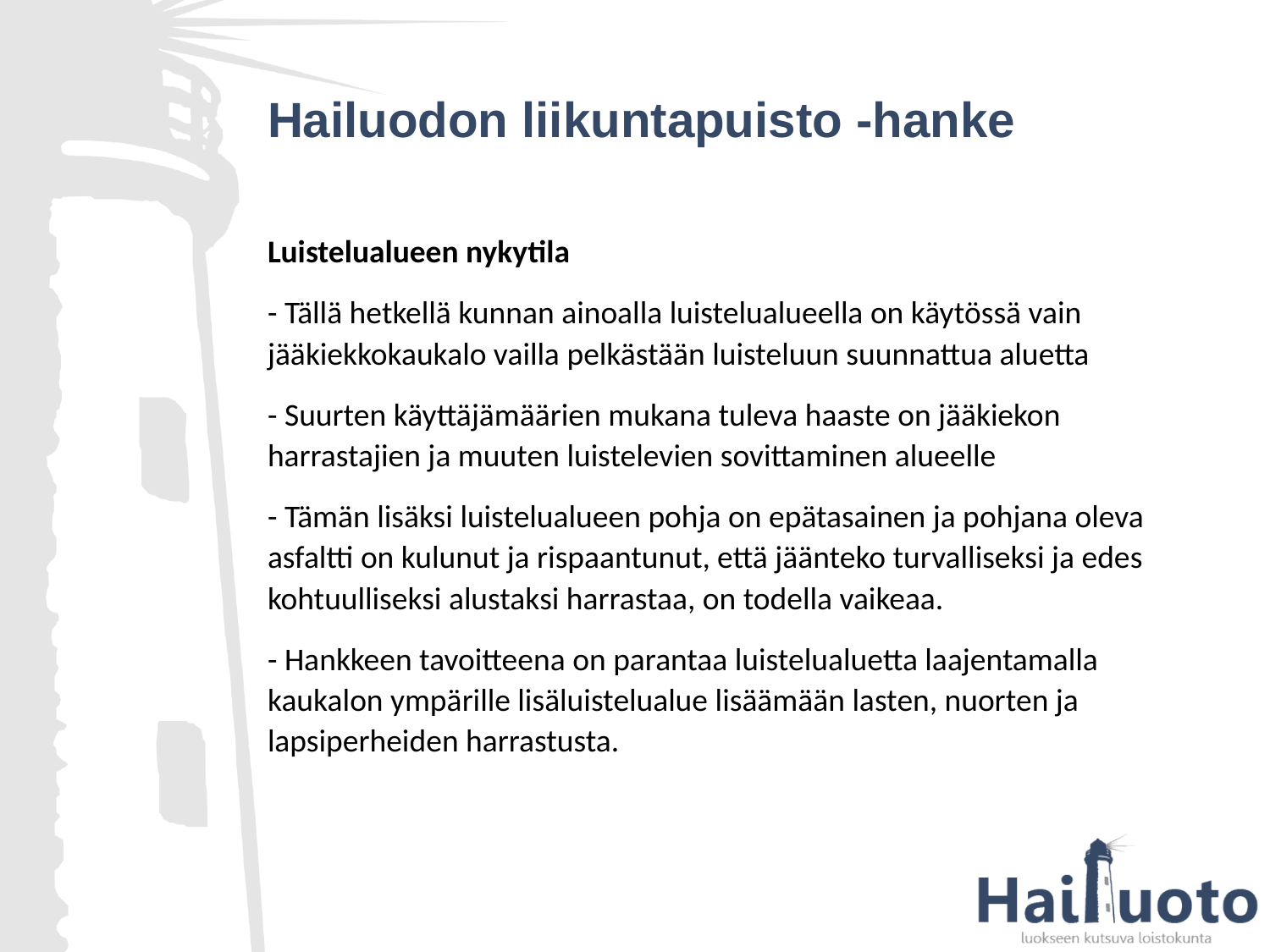

# Hailuodon liikuntapuisto -hanke
Luistelualueen nykytila
- Tällä hetkellä kunnan ainoalla luistelualueella on käytössä vain jääkiekkokaukalo vailla pelkästään luisteluun suunnattua aluetta
- Suurten käyttäjämäärien mukana tuleva haaste on jääkiekon harrastajien ja muuten luistelevien sovittaminen alueelle
- Tämän lisäksi luistelualueen pohja on epätasainen ja pohjana oleva asfaltti on kulunut ja rispaantunut, että jäänteko turvalliseksi ja edes kohtuulliseksi alustaksi harrastaa, on todella vaikeaa.
- Hankkeen tavoitteena on parantaa luistelualuetta laajentamalla kaukalon ympärille lisäluistelualue lisäämään lasten, nuorten ja lapsiperheiden harrastusta.